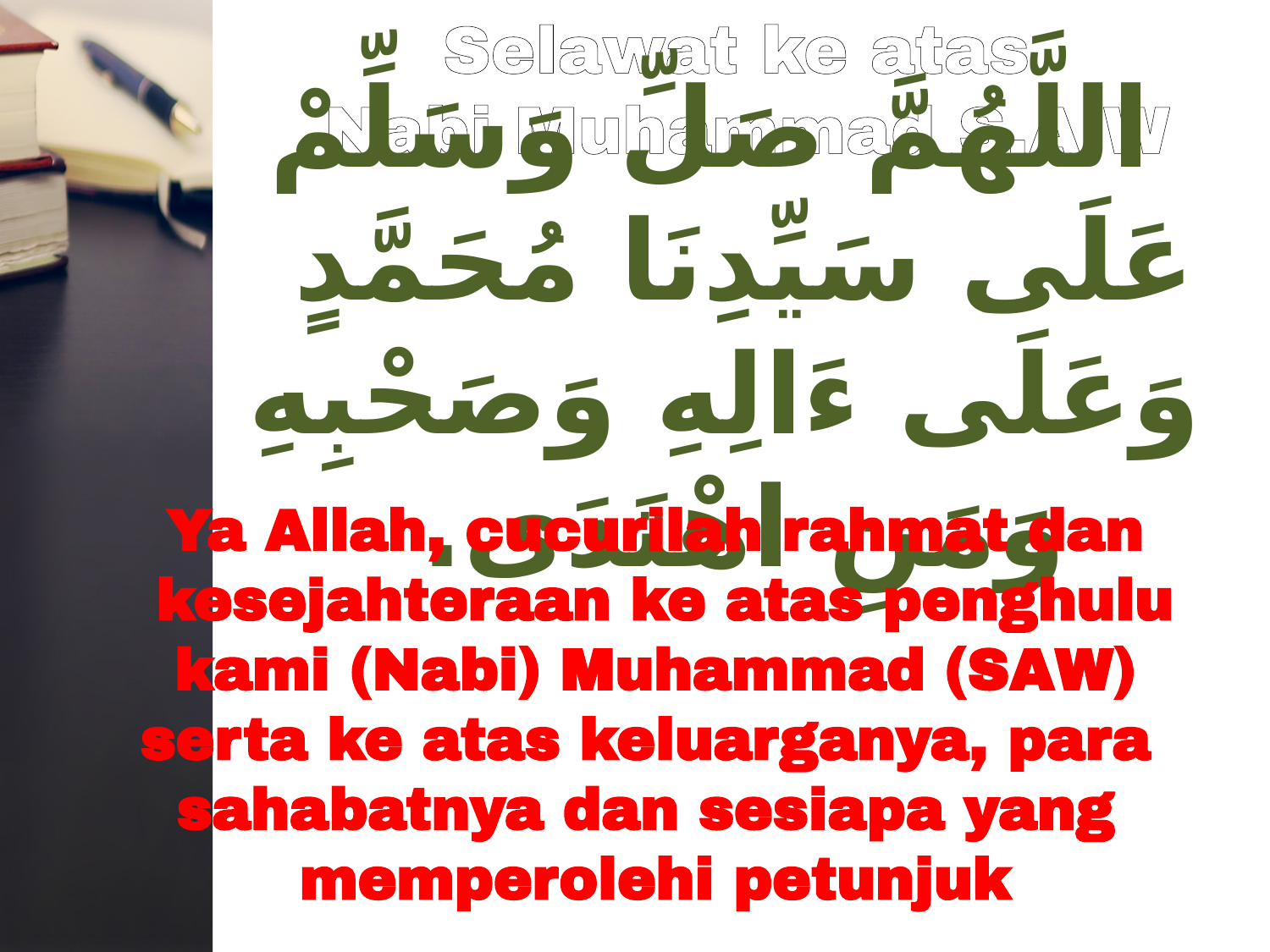

# Selawat ke atas Nabi Muhammad S.A.W
 اللَّهُمَّ صَلِّ وَسَلِّمْ عَلَى سَيِّدِنَا مُحَمَّدٍ  وَعَلَى ءَالِهِ وَصَحْبِهِ وَمَنِ اهْتَدَى.
Ya Allah, cucurilah rahmat dan
 kesejahteraan ke atas penghulu
 kami (Nabi) Muhammad (SAW)
serta ke atas keluarganya, para
sahabatnya dan sesiapa yang
memperolehi petunjuk